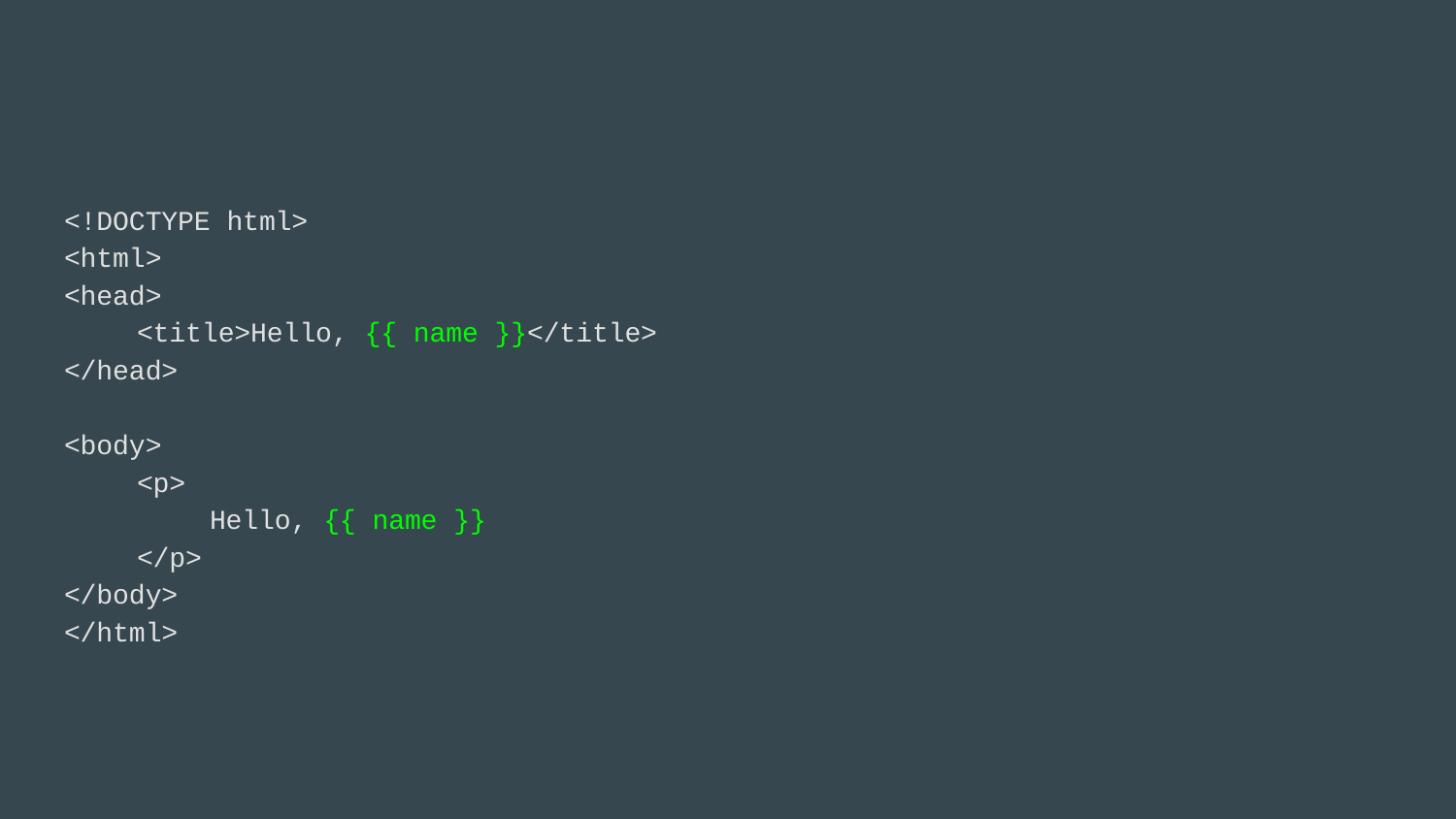

#
<!DOCTYPE html>
<html>
<head>
<title>Hello, {{ name }}</title>
</head>

<body>
<p>
Hello, {{ name }}
</p>
</body>
</html>